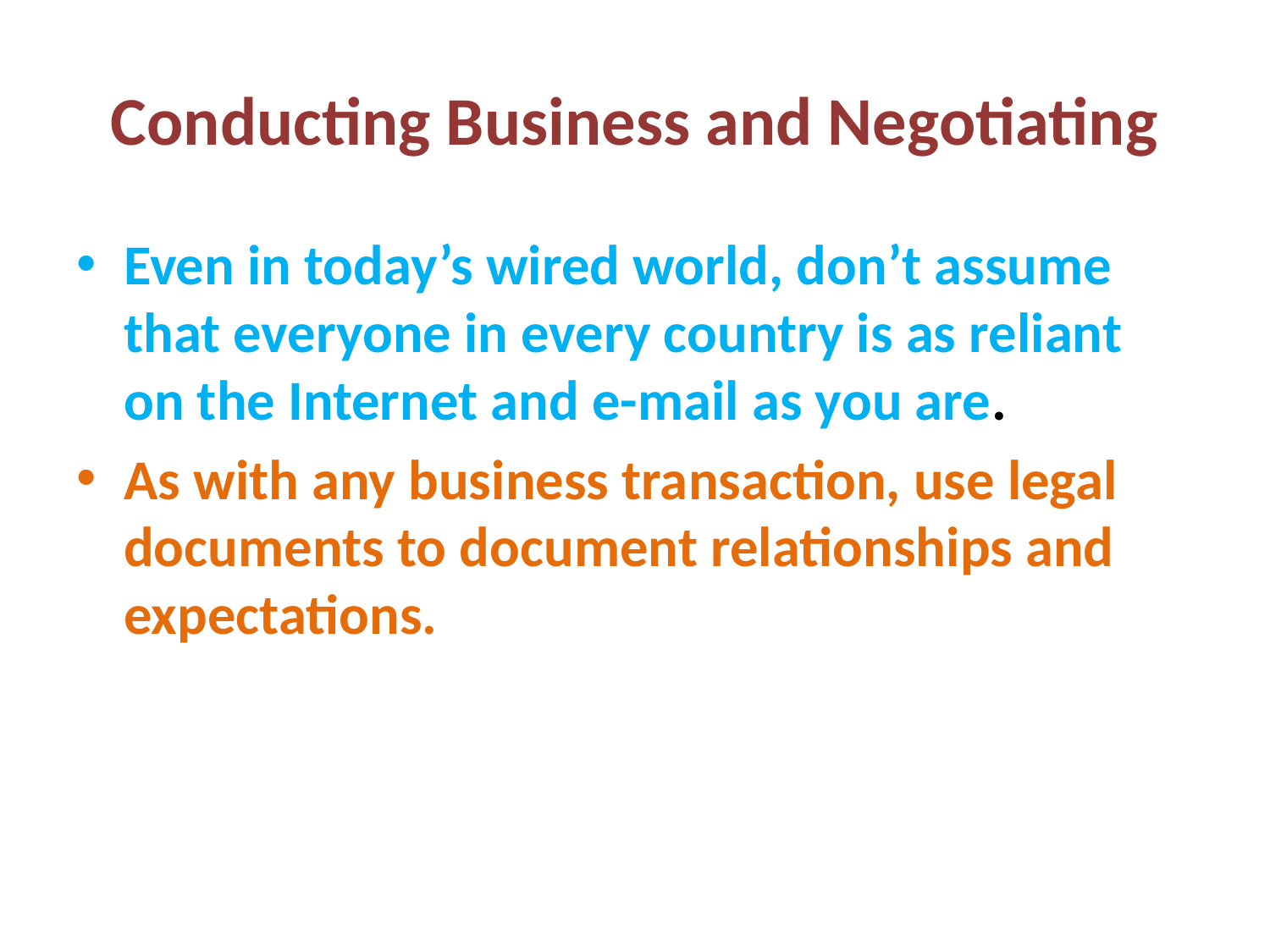

# Conducting Business and Negotiating
Even in today’s wired world, don’t assume that everyone in every country is as reliant on the Internet and e-mail as you are.
As with any business transaction, use legal documents to document relationships and expectations.